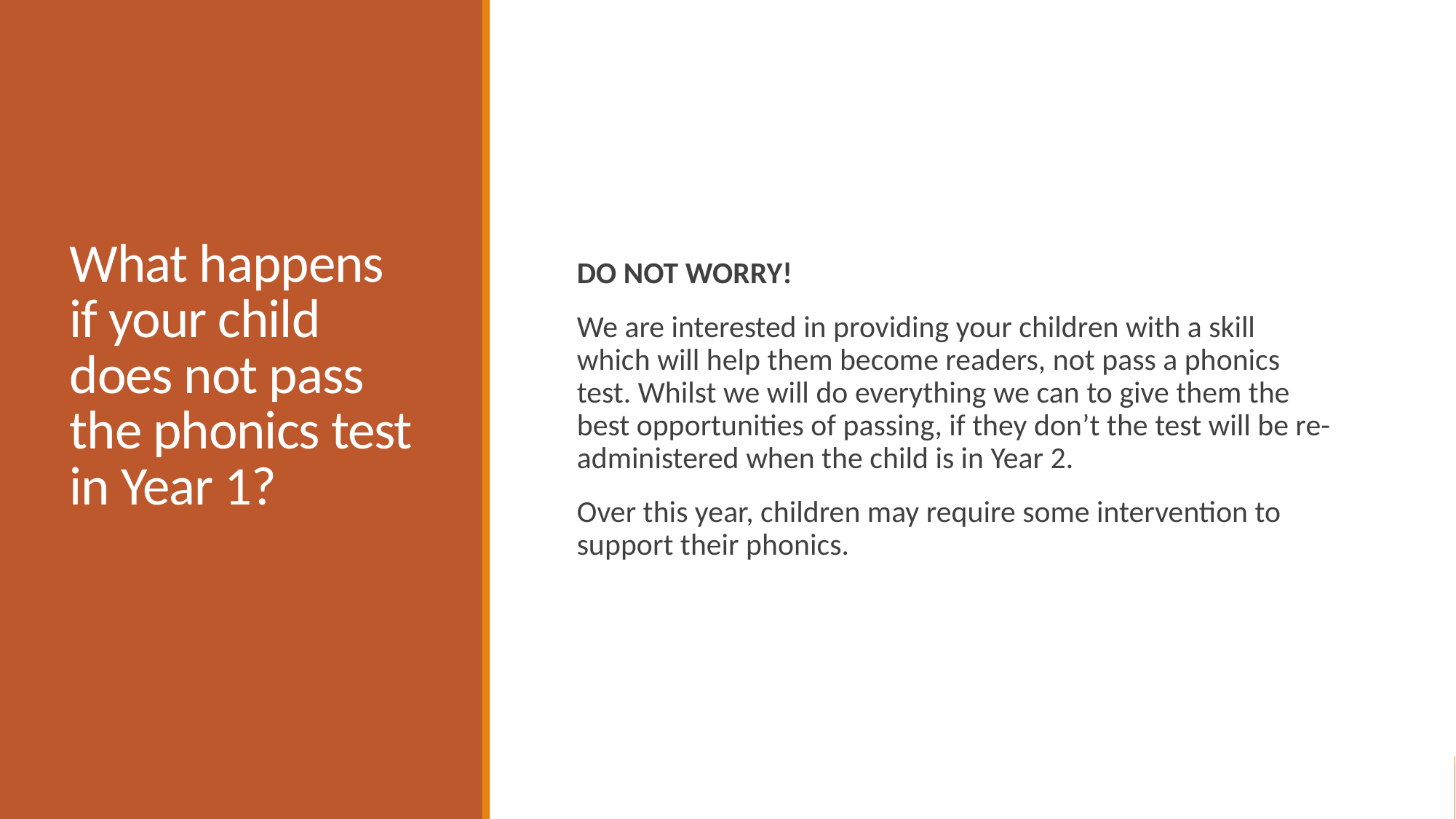

# What happens if your child does not pass the phonics test in Year 1?
DO NOT WORRY!
We are interested in providing your children with a skill which will help them become readers, not pass a phonics test. Whilst we will do everything we can to give them the best opportunities of passing, if they don’t the test will be re-administered when the child is in Year 2.
Over this year, children may require some intervention to support their phonics.